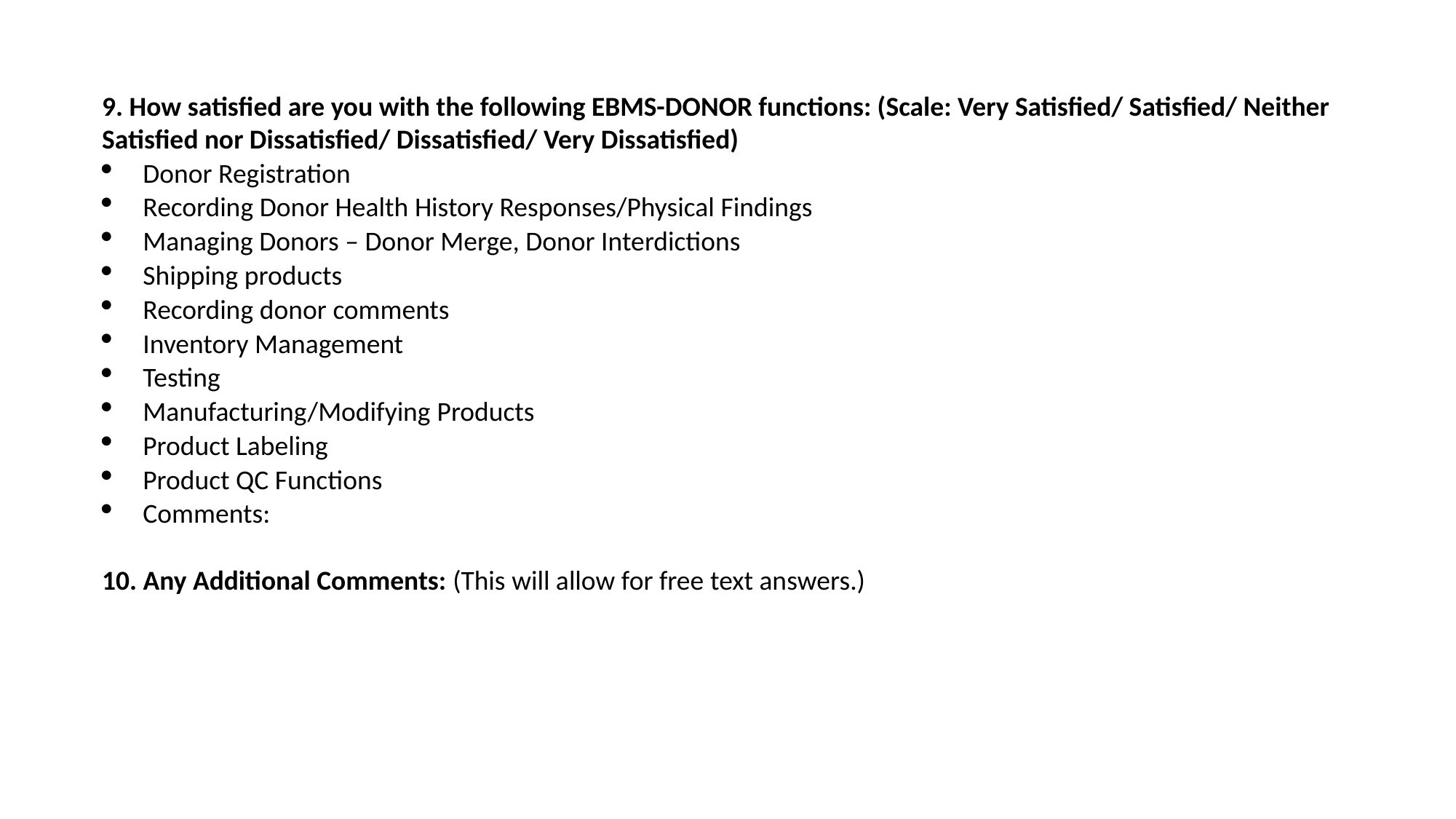

9. How satisfied are you with the following EBMS-DONOR functions: (Scale: Very Satisfied/ Satisfied/ Neither Satisfied nor Dissatisfied/ Dissatisfied/ Very Dissatisfied)
Donor Registration
Recording Donor Health History Responses/Physical Findings
Managing Donors – Donor Merge, Donor Interdictions
Shipping products
Recording donor comments
Inventory Management
Testing
Manufacturing/Modifying Products
Product Labeling
Product QC Functions
Comments:

10. Any Additional Comments: (This will allow for free text answers.)

DRAFT